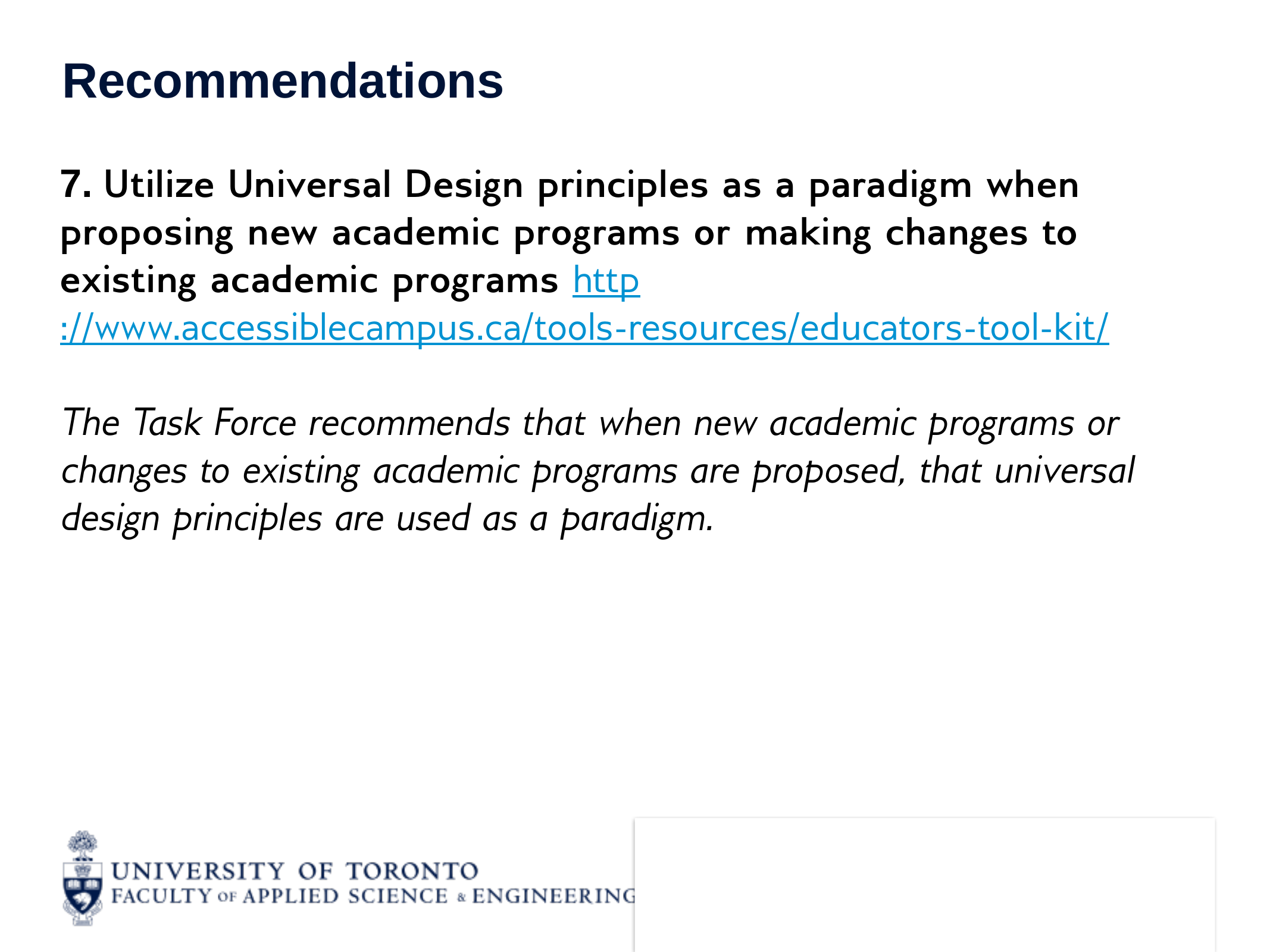

# Recommendations
7. Utilize Universal Design principles as a paradigm when proposing new academic programs or making changes to existing academic programs http://www.accessiblecampus.ca/tools-resources/educators-tool-kit/

The Task Force recommends that when new academic programs or changes to existing academic programs are proposed, that universal design principles are used as a paradigm.